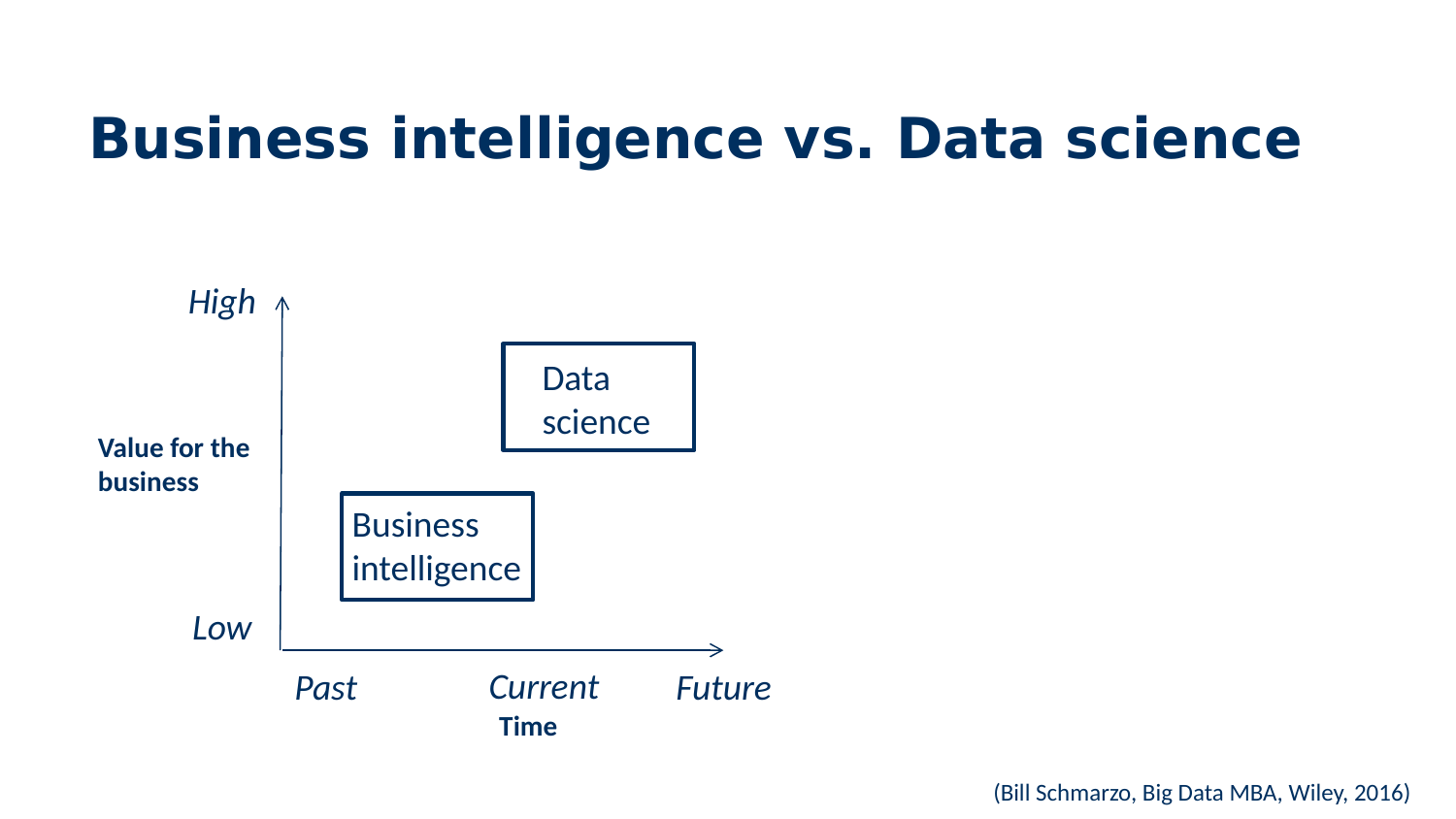

# Business intelligence vs. Data science
High

Data science
Value for the business
Business intelligence

Low
Current
Past
Future
Time
(Bill Schmarzo, Big Data MBA, Wiley, 2016)